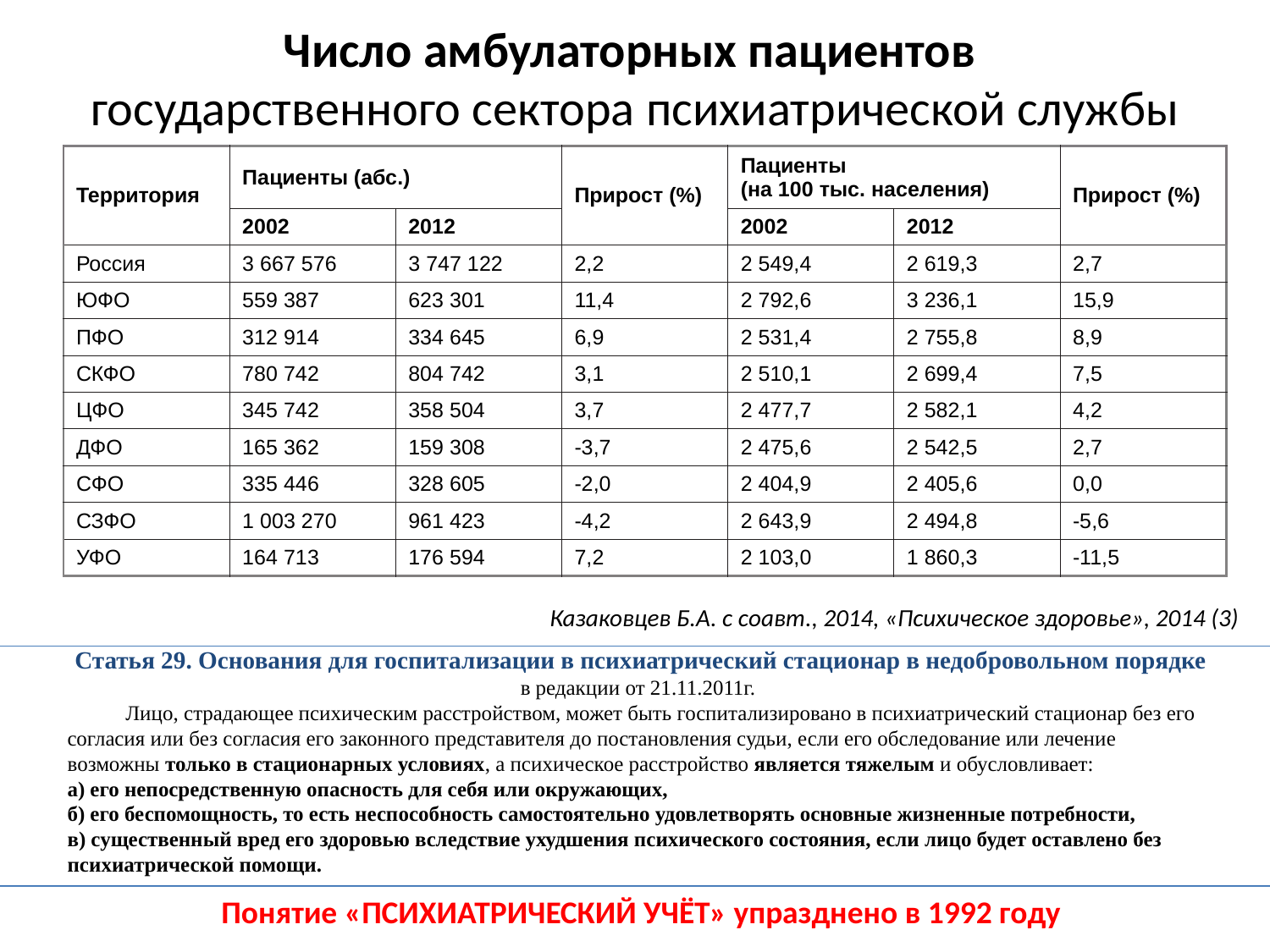

# Число амбулаторных пациентов государственного сектора психиатрической службы
| Территория | Пациенты (абс.) |  | Прирост (%) | Пациенты (на 100 тыс. населения) |  | Прирост (%) |
| --- | --- | --- | --- | --- | --- | --- |
|  | 2002 | 2012 |  | 2002 | 2012 |  |
| Россия | 3 667 576 | 3 747 122 | 2,2 | 2 549,4 | 2 619,3 | 2,7 |
| ЮФО | 559 387 | 623 301 | 11,4 | 2 792,6 | 3 236,1 | 15,9 |
| ПФО | 312 914 | 334 645 | 6,9 | 2 531,4 | 2 755,8 | 8,9 |
| СКФО | 780 742 | 804 742 | 3,1 | 2 510,1 | 2 699,4 | 7,5 |
| ЦФО | 345 742 | 358 504 | 3,7 | 2 477,7 | 2 582,1 | 4,2 |
| ДФО | 165 362 | 159 308 | -3,7 | 2 475,6 | 2 542,5 | 2,7 |
| СФО | 335 446 | 328 605 | -2,0 | 2 404,9 | 2 405,6 | 0,0 |
| СЗФО | 1 003 270 | 961 423 | -4,2 | 2 643,9 | 2 494,8 | -5,6 |
| УФО | 164 713 | 176 594 | 7,2 | 2 103,0 | 1 860,3 | -11,5 |
Казаковцев Б.А. с соавт., 2014, «Психическое здоровье», 2014 (3)
Статья 29. Основания для госпитализации в психиатрический стационар в недобровольном порядке
в редакции от 21.11.2011г.
           Лицо, страдающее психическим расстройством, может быть госпитализировано в психиатрический стационар без его согласия или без согласия его законного представителя до постановления судьи, если его обследование или лечение возможны только в стационарных условиях, а психическое расстройство является тяжелым и обусловливает:
а) его непосредственную опасность для себя или окружающих,
б) его беспомощность, то есть неспособность самостоятельно удовлетворять основные жизненные потребности,
в) существенный вред его здоровью вследствие ухудшения психического состояния, если лицо будет оставлено без психиатрической помощи.
Понятие «ПСИХИАТРИЧЕСКИЙ УЧЁТ» упразднено в 1992 году